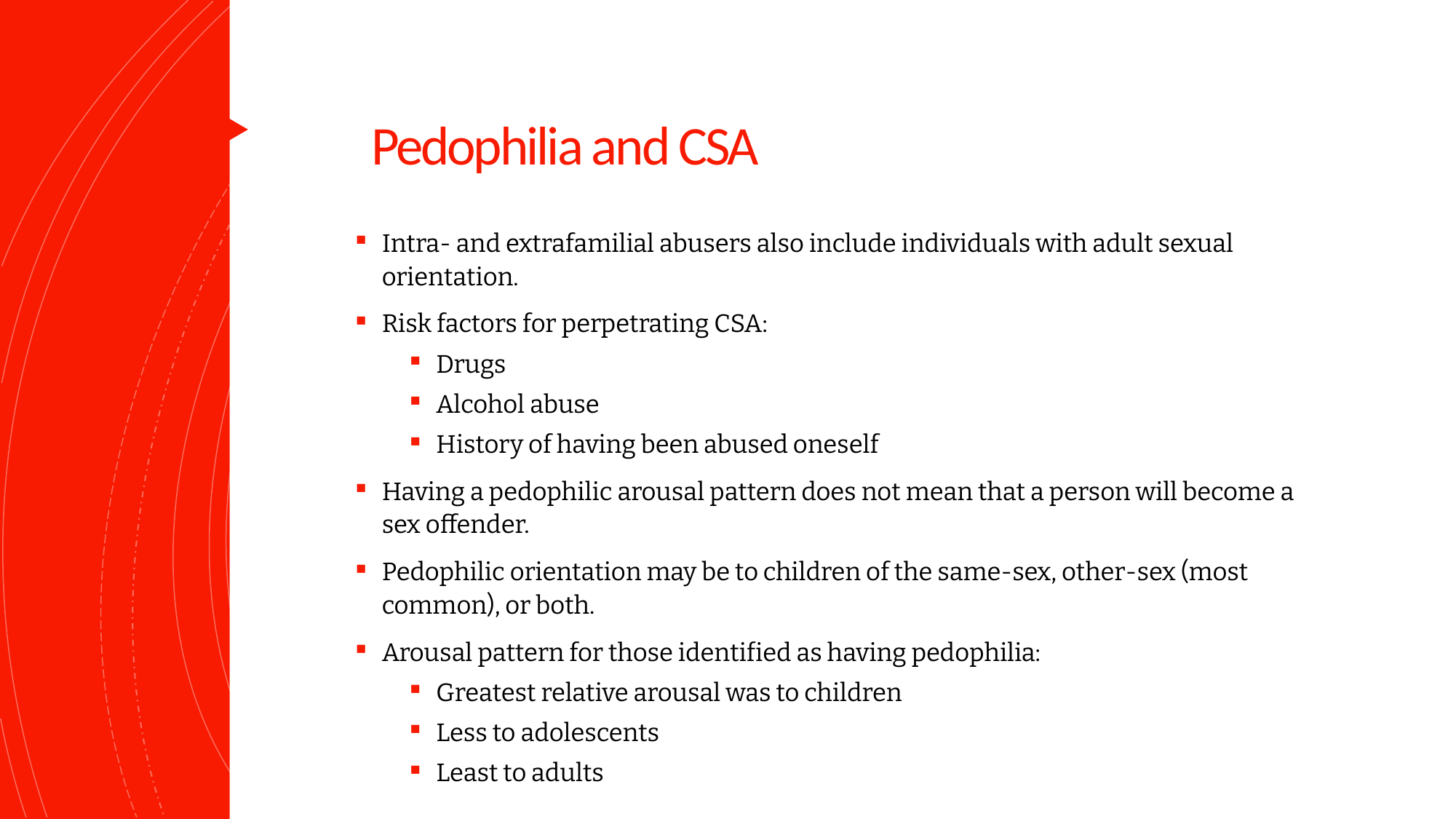

Pedophilia and CSA

Intra- and extrafamilial abusers also include individuals with adult sexual orientation.
Risk factors for perpetrating CSA:
Drugs
Alcohol abuse
History of having been abused oneself
Having a pedophilic arousal pattern does not mean that a person will become a sex offender.
Pedophilic orientation may be to children of the same-sex, other-sex (most common), or both.
Arousal pattern for those identified as having pedophilia:
Greatest relative arousal was to children
Less to adolescents
Least to adults